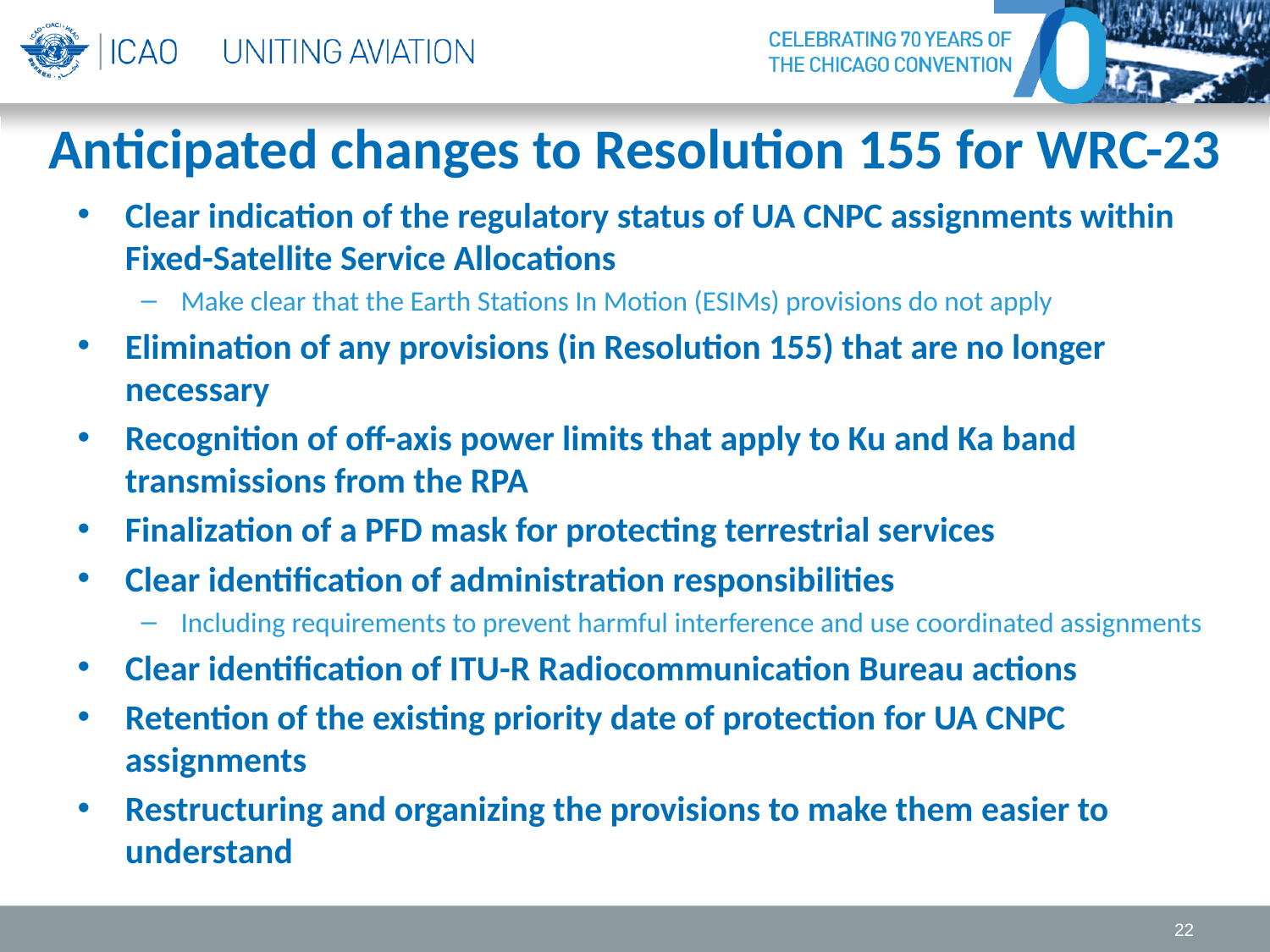

# Anticipated changes to Resolution 155 for WRC-23
Clear indication of the regulatory status of UA CNPC assignments within Fixed-Satellite Service Allocations
Make clear that the Earth Stations In Motion (ESIMs) provisions do not apply
Elimination of any provisions (in Resolution 155) that are no longer necessary
Recognition of off-axis power limits that apply to Ku and Ka band transmissions from the RPA
Finalization of a PFD mask for protecting terrestrial services
Clear identification of administration responsibilities
Including requirements to prevent harmful interference and use coordinated assignments
Clear identification of ITU-R Radiocommunication Bureau actions
Retention of the existing priority date of protection for UA CNPC assignments
Restructuring and organizing the provisions to make them easier to understand

22